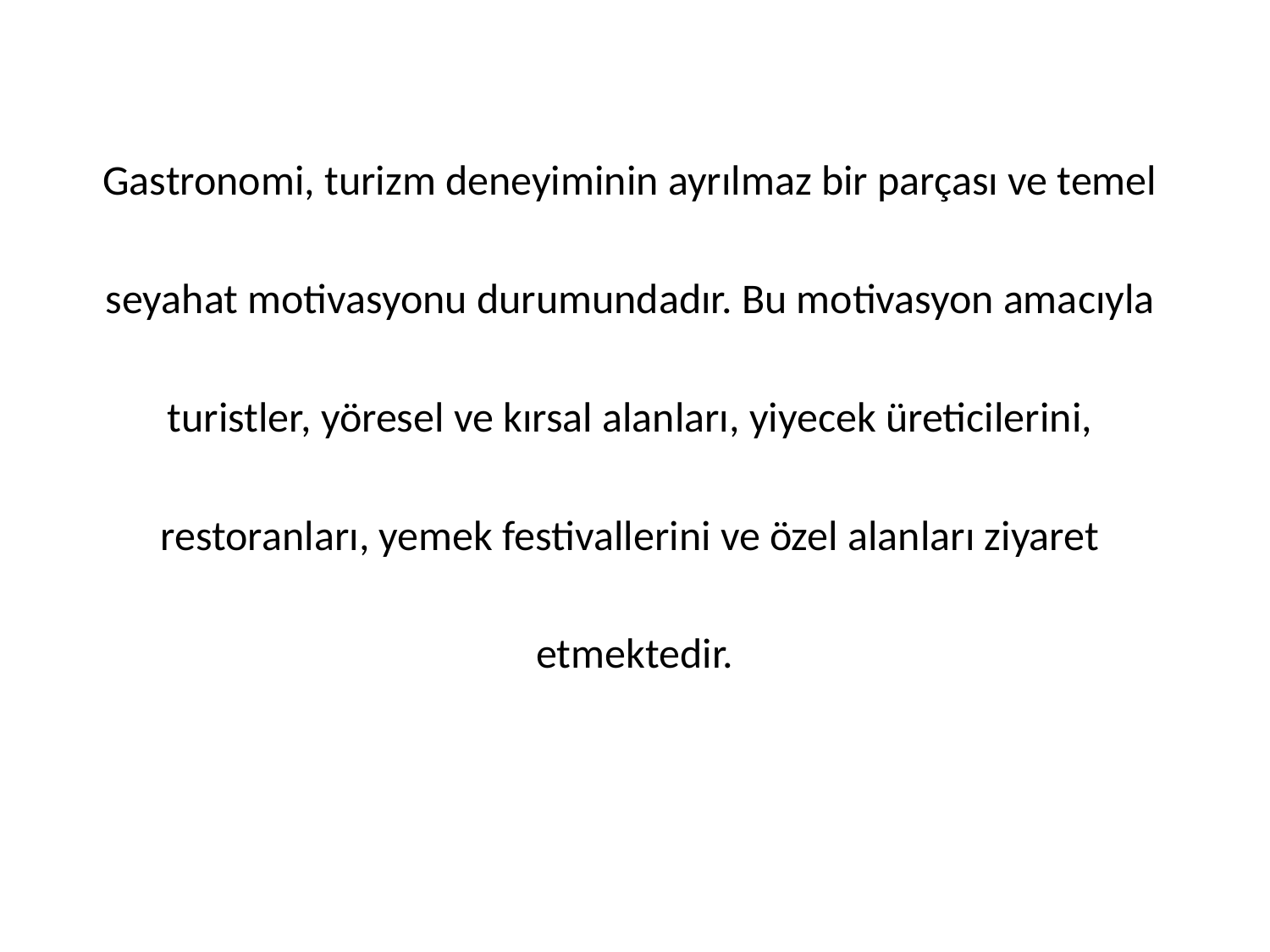

Gastronomi, turizm deneyiminin ayrılmaz bir parçası ve temel

seyahat motivasyonu durumundadır. Bu motivasyon amacıyla

turistler, yöresel ve kırsal alanları, yiyecek üreticilerini,

restoranları, yemek festivallerini ve özel alanları ziyaret

etmektedir.